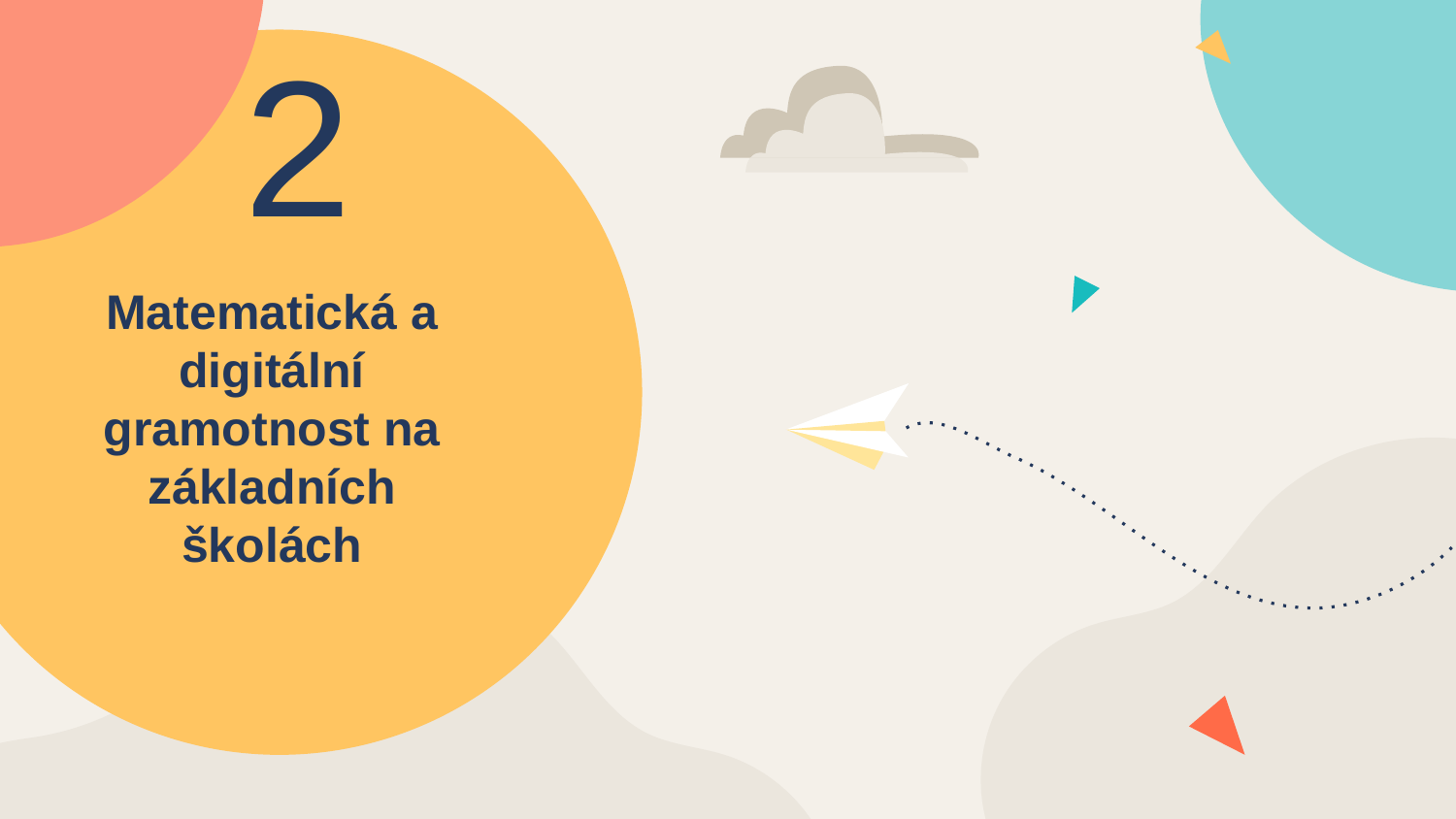

2

# Matematická a digitální gramotnost na základních školách